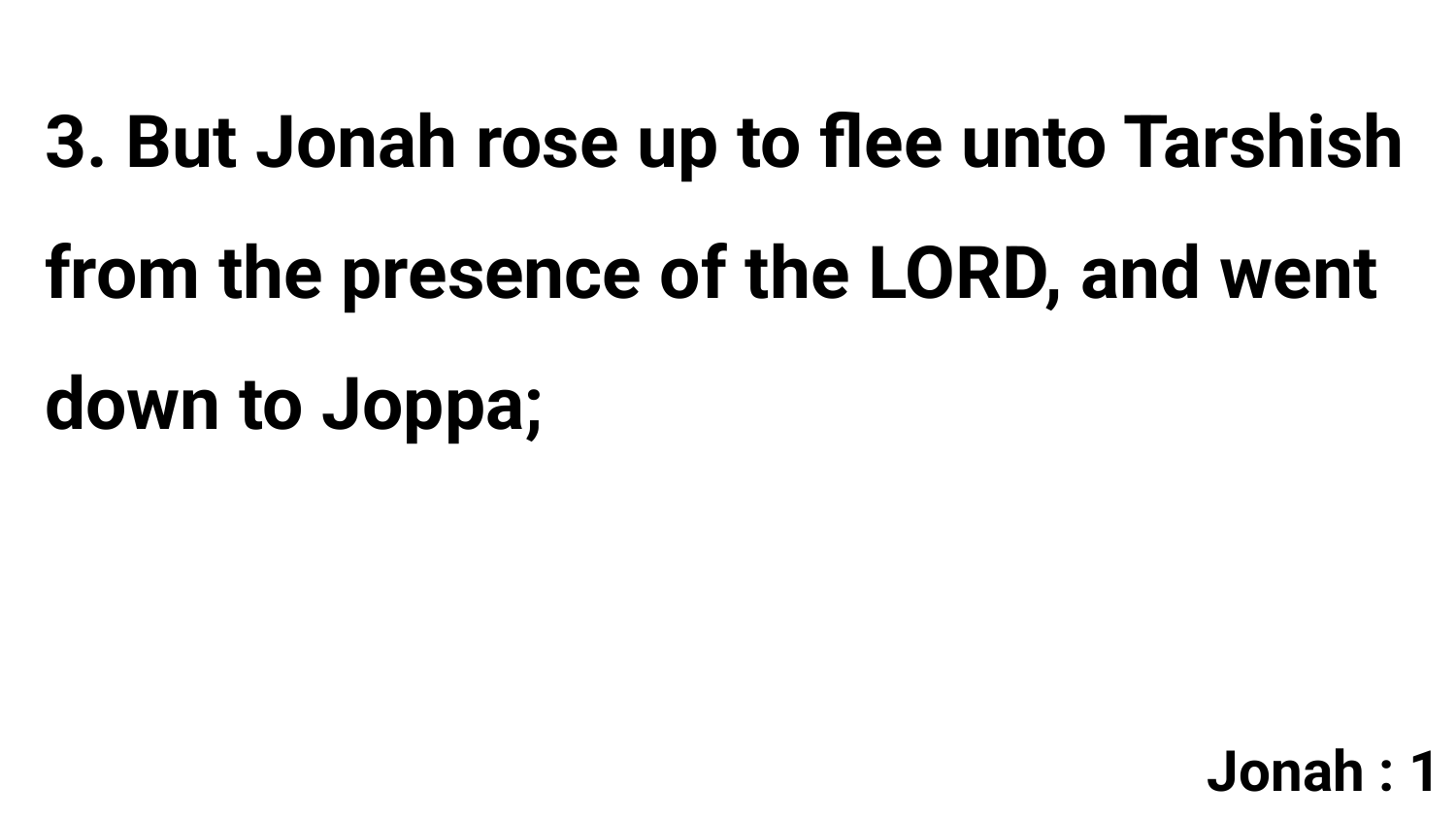

3. But Jonah rose up to flee unto Tarshish from the presence of the LORD, and went down to Joppa;
Jonah : 1